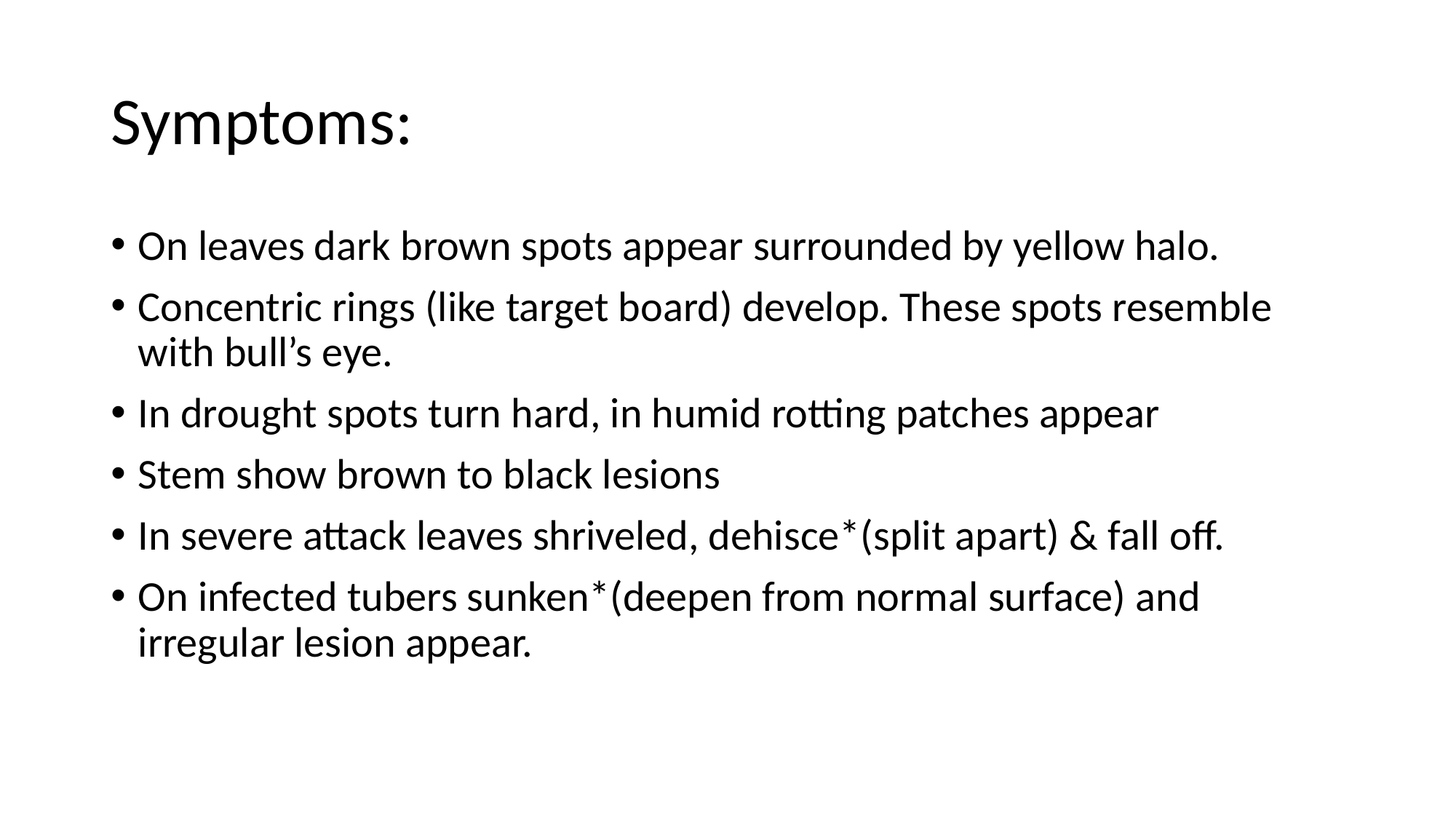

# Symptoms:
On leaves dark brown spots appear surrounded by yellow halo.
Concentric rings (like target board) develop. These spots resemble with bull’s eye.
In drought spots turn hard, in humid rotting patches appear
Stem show brown to black lesions
In severe attack leaves shriveled, dehisce*(split apart) & fall off.
On infected tubers sunken*(deepen from normal surface) and irregular lesion appear.